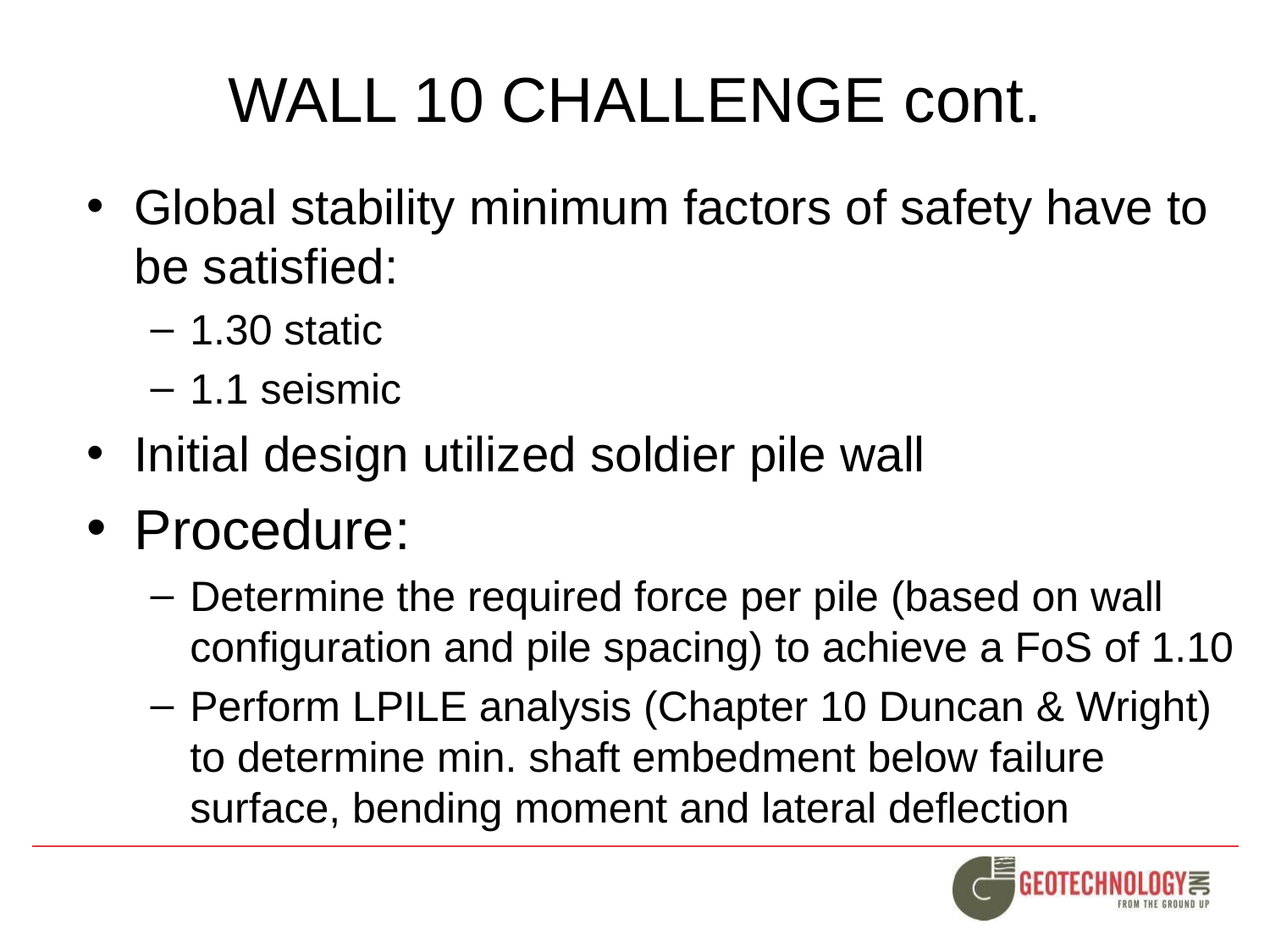

# WALL 10 CHALLENGE cont.
Global stability minimum factors of safety have to be satisfied:
1.30 static
1.1 seismic
Initial design utilized soldier pile wall
Procedure:
Determine the required force per pile (based on wall configuration and pile spacing) to achieve a FoS of 1.10
Perform LPILE analysis (Chapter 10 Duncan & Wright) to determine min. shaft embedment below failure surface, bending moment and lateral deflection